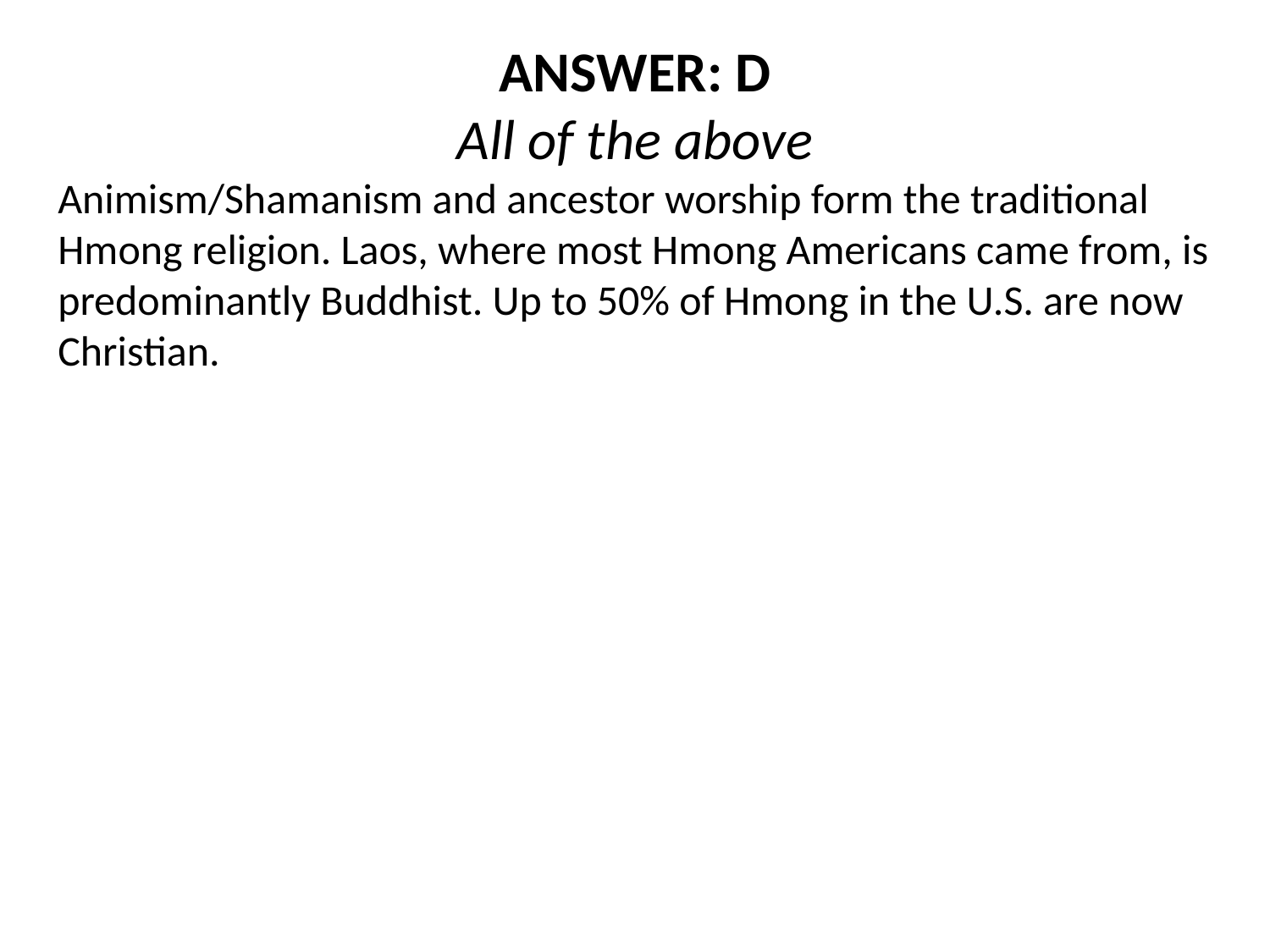

ANSWER: D
All of the above
Animism/Shamanism and ancestor worship form the traditional Hmong religion. Laos, where most Hmong Americans came from, is predominantly Buddhist. Up to 50% of Hmong in the U.S. are now Christian.